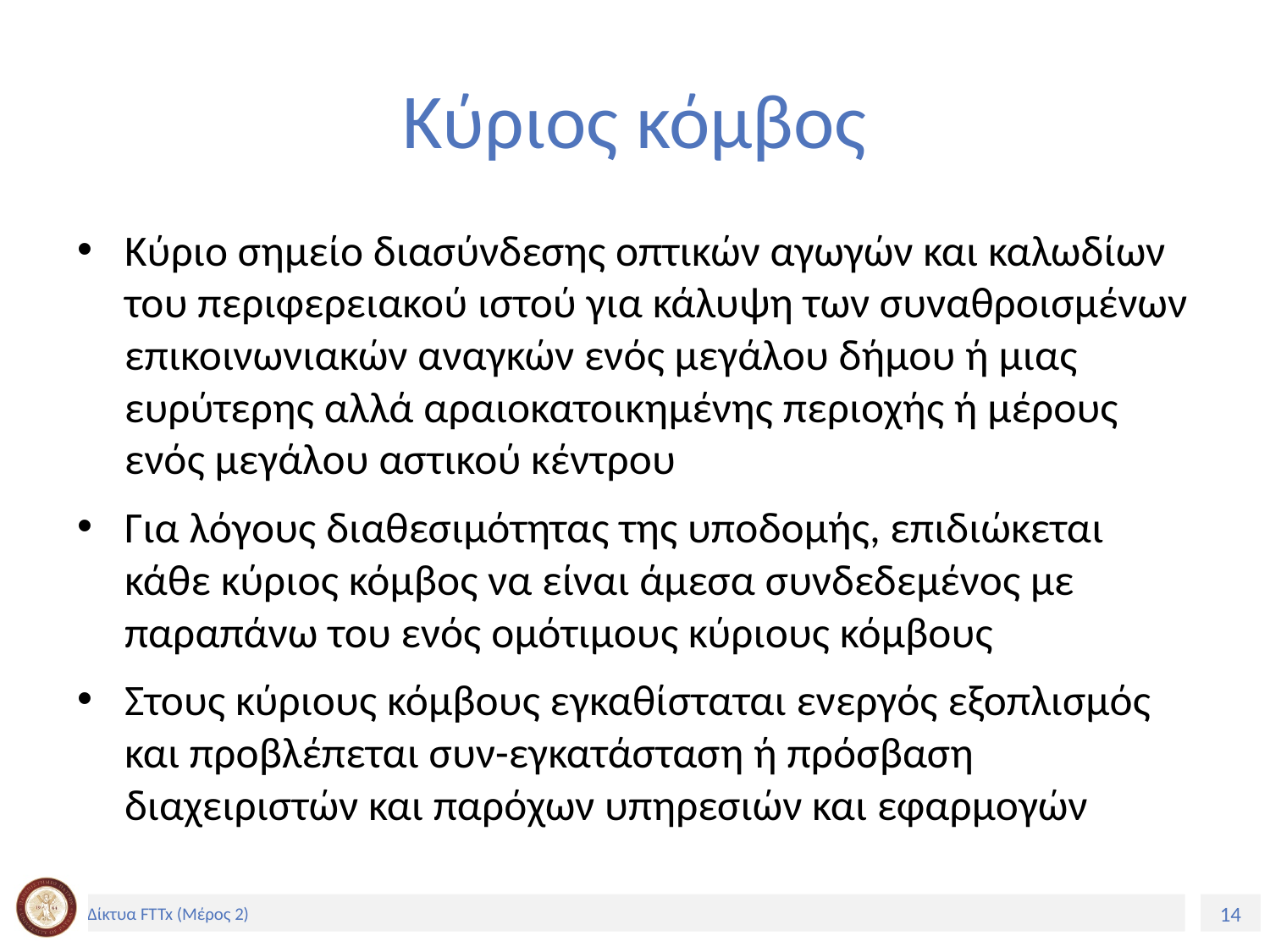

# Κύριος κόμβος
Κύριο σημείο διασύνδεσης οπτικών αγωγών και καλωδίων του περιφερειακού ιστού για κάλυψη των συναθροισμένων επικοινωνιακών αναγκών ενός μεγάλου δήμου ή μιας ευρύτερης αλλά αραιοκατοικημένης περιοχής ή μέρους ενός μεγάλου αστικού κέντρου
Για λόγους διαθεσιμότητας της υποδομής, επιδιώκεται κάθε κύριος κόμβος να είναι άμεσα συνδεδεμένος με παραπάνω του ενός ομότιμους κύριους κόμβους
Στους κύριους κόμβους εγκαθίσταται ενεργός εξοπλισμός και προβλέπεται συν-εγκατάσταση ή πρόσβαση διαχειριστών και παρόχων υπηρεσιών και εφαρμογών